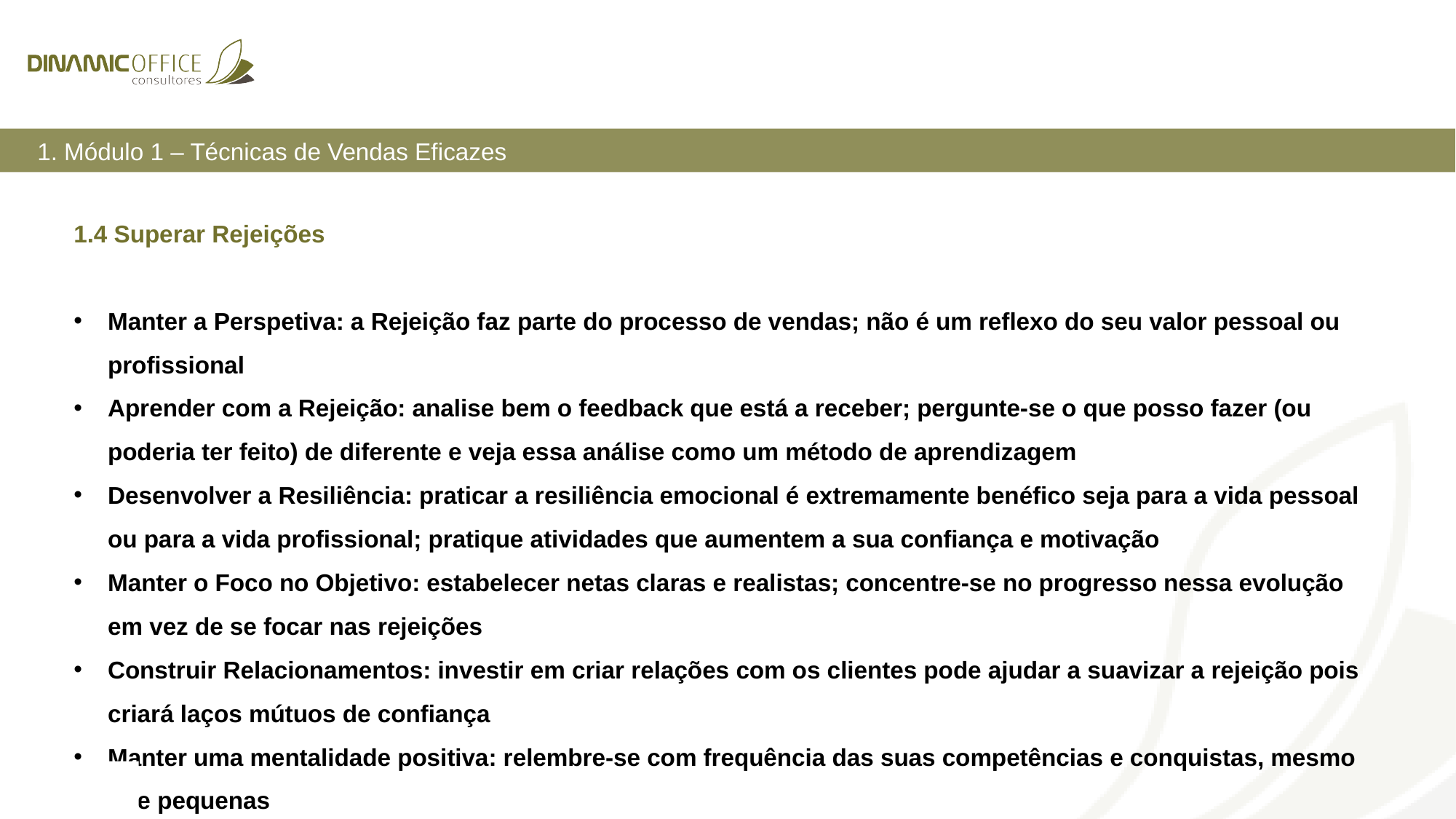

1. Módulo 1 – Técnicas de Vendas Eficazes
1.4 Superar Rejeições

Manter a Perspetiva: a Rejeição faz parte do processo de vendas; não é um reflexo do seu valor pessoal ou profissional
Aprender com a Rejeição: analise bem o feedback que está a receber; pergunte-se o que posso fazer (ou poderia ter feito) de diferente e veja essa análise como um método de aprendizagem
Desenvolver a Resiliência: praticar a resiliência emocional é extremamente benéfico seja para a vida pessoal ou para a vida profissional; pratique atividades que aumentem a sua confiança e motivação
Manter o Foco no Objetivo: estabelecer netas claras e realistas; concentre-se no progresso nessa evolução em vez de se focar nas rejeições
Construir Relacionamentos: investir em criar relações com os clientes pode ajudar a suavizar a rejeição pois criará laços mútuos de confiança
Manter uma mentalidade positiva: relembre-se com frequência das suas competências e conquistas, mesmo que pequenas
Praticar a Empatia: tentar entender o porquê da rejeição pode ajudar a melhorar a minha resposta e abordagem no futuro